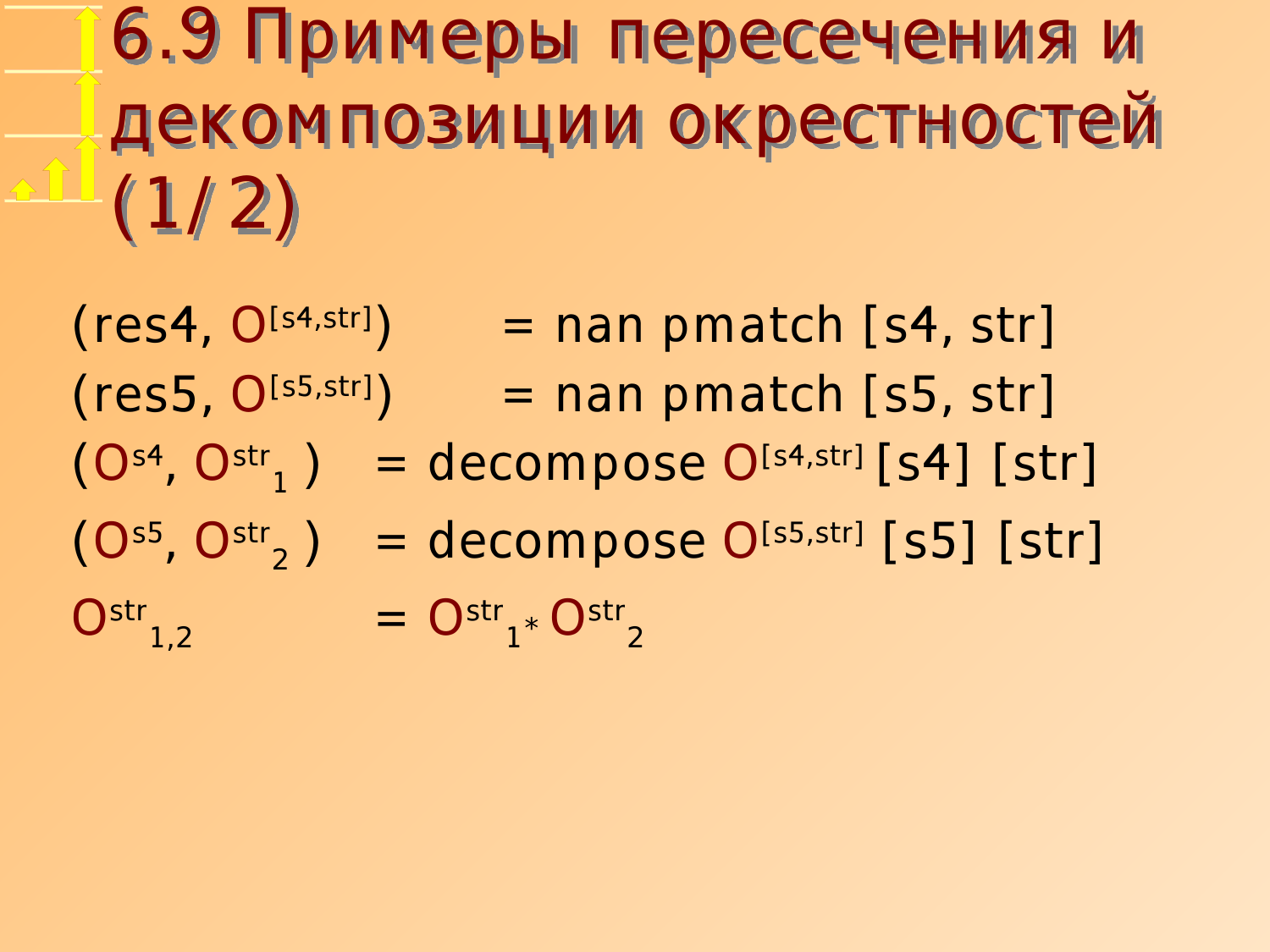

# 6.9 Примеры пересечения и декомпозиции окрестностей (1/2)
(res4, O[s4,str])	= nan pmatch [s4, str]
(res5, O[s5,str])	= nan pmatch [s5, str]
(Os4, Ostr1 )	= decompose O[s4,str] [s4] [str]
(Os5, Ostr2 )	= decompose O[s5,str] [s5] [str]
Ostr1,2		= Ostr1* Ostr2